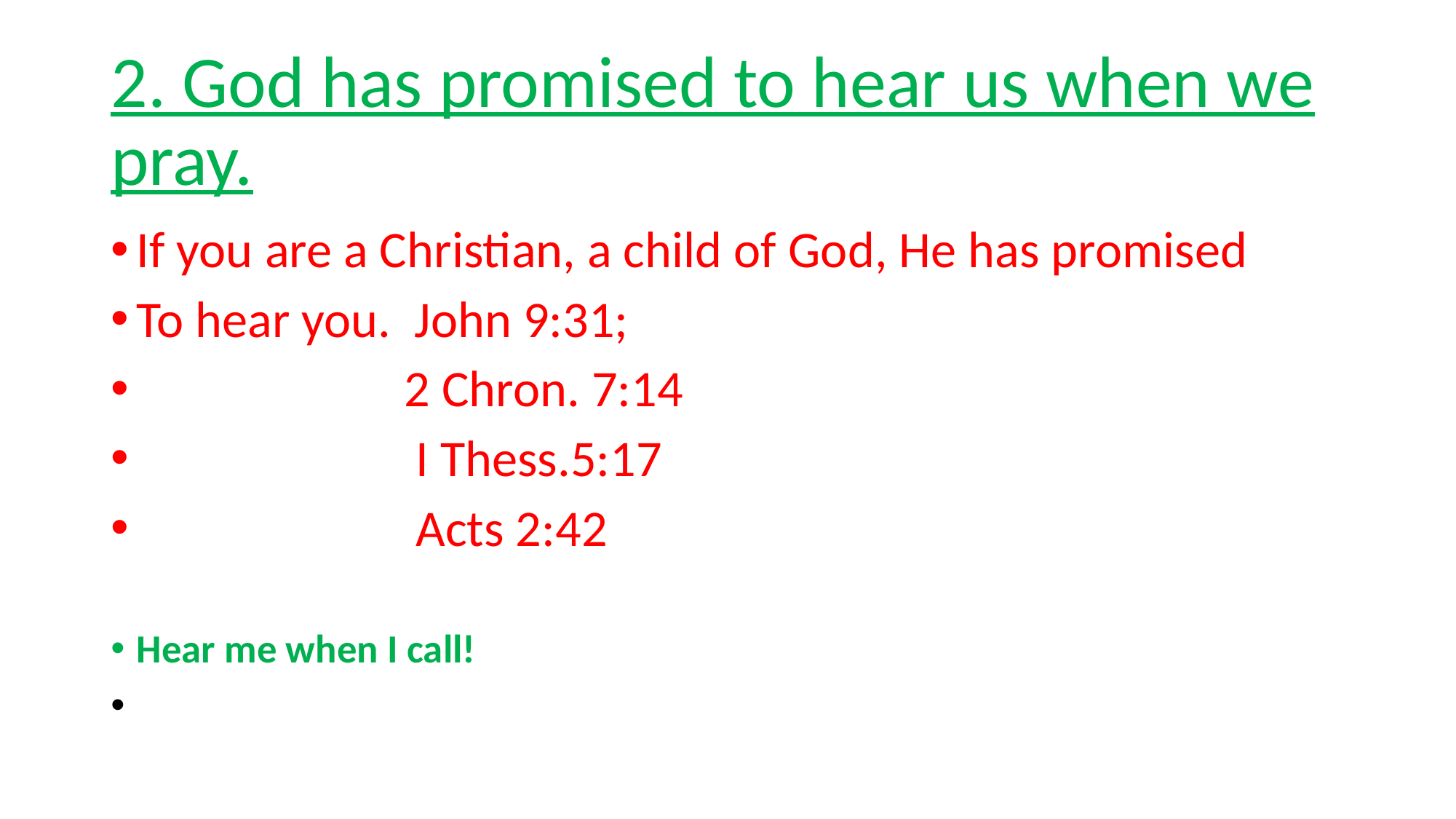

# 2. God has promised to hear us when we pray.
If you are a Christian, a child of God, He has promised
To hear you.  John 9:31;
                       2 Chron. 7:14
                        I Thess.5:17
                        Acts 2:42

Hear me when I call!